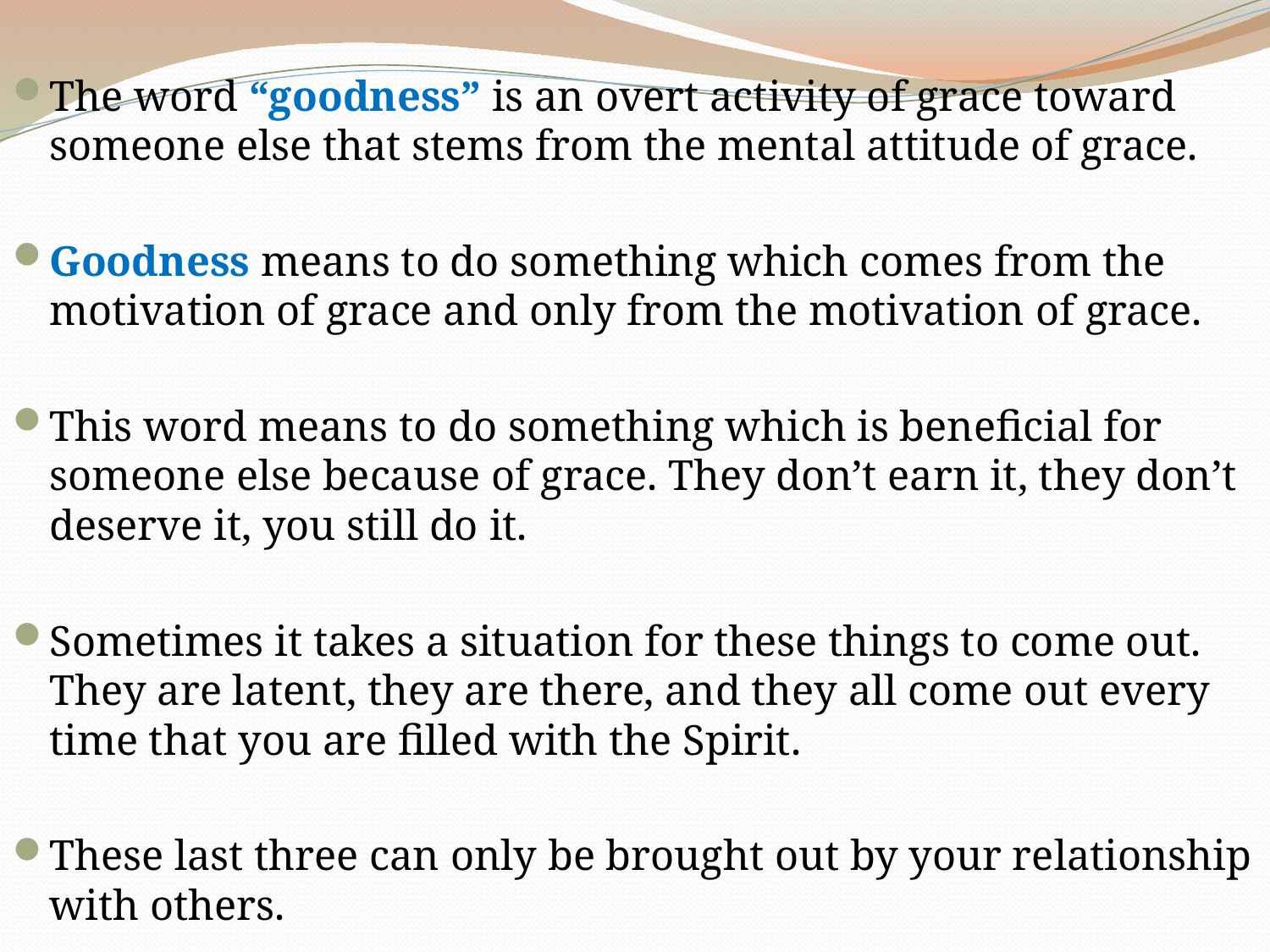

The word “goodness” is an overt activity of grace toward someone else that stems from the mental attitude of grace.

Goodness means to do something which comes from the motivation of grace and only from the motivation of grace.

This word means to do something which is beneficial for someone else because of grace. They don’t earn it, they don’t deserve it, you still do it.

Sometimes it takes a situation for these things to come out. They are latent, they are there, and they all come out every time that you are filled with the Spirit.

These last three can only be brought out by your relationship with others.